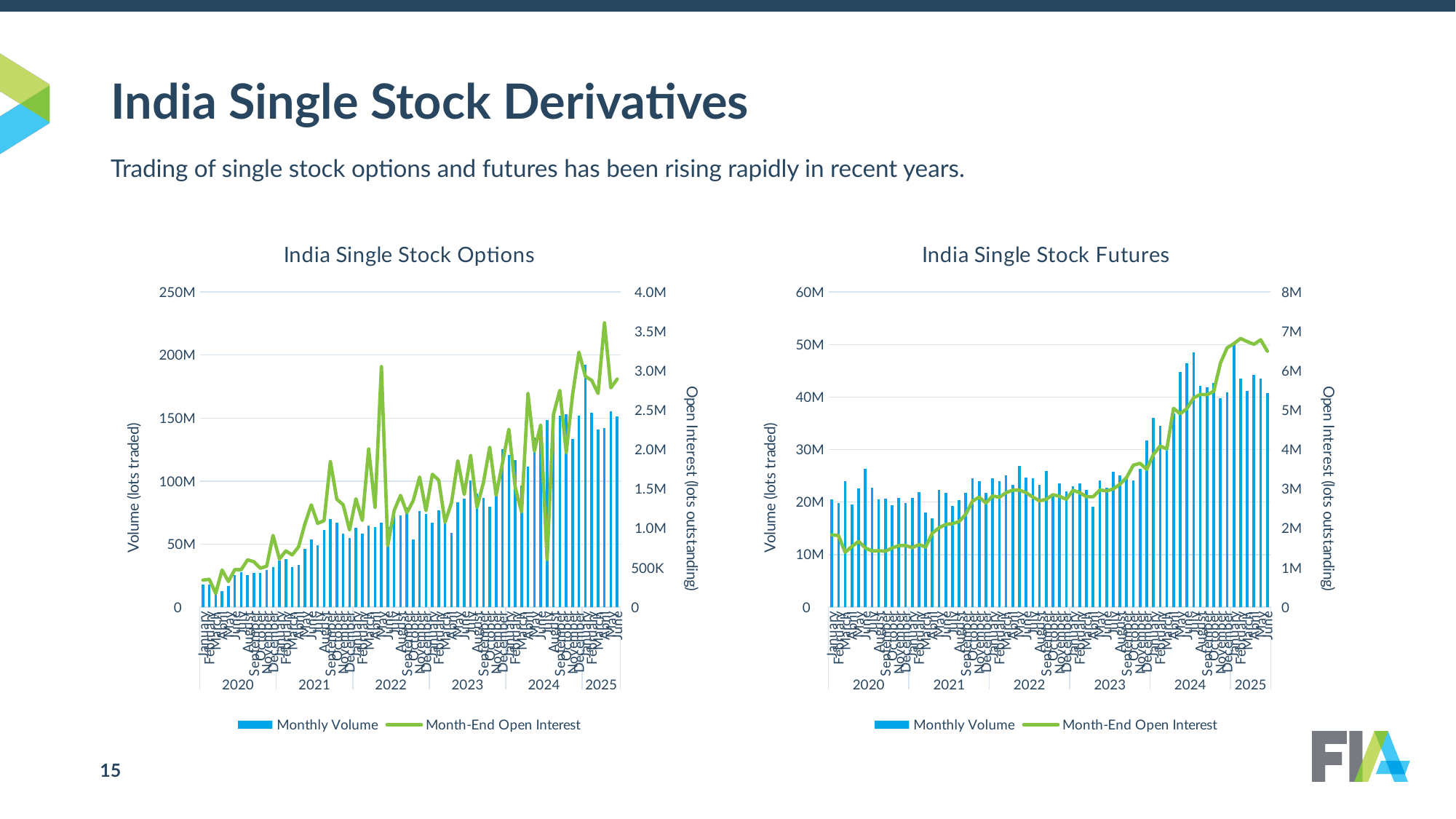

# India Single Stock Derivatives
Trading of single stock options and futures has been rising rapidly in recent years.

### Chart: India Single Stock Options

| Category | Monthly Volume | Month-End Open Interest |
|---|---|---|
| January | 18229630.0 | 343770.0 |
| February | 17833803.0 | 354875.0 |
| March | 12635220.0 | 176151.0 |
| April | 12633616.0 | 473068.0 |
| May | 16966002.0 | 326636.0 |
| June | 25222113.0 | 477997.0 |
| July | 27800537.0 | 476446.0 |
| August | 25645175.0 | 601938.0 |
| September | 27039033.0 | 576858.0 |
| October | 27138759.0 | 495068.0 |
| November | 29449234.0 | 520368.0 |
| December | 31540905.0 | 911211.0 |
| January | 36818222.0 | 612913.0 |
| February | 38290568.0 | 714972.0 |
| March | 31850484.0 | 664288.0 |
| April | 33764649.0 | 765731.0 |
| May | 46005316.0 | 1057752.0 |
| June | 53577296.0 | 1298688.0 |
| July | 49338034.0 | 1064147.0 |
| August | 61155561.0 | 1098585.0 |
| September | 69729112.0 | 1848719.0 |
| October | 66929068.0 | 1370634.0 |
| November | 58381310.0 | 1299774.0 |
| December | 54961789.0 | 979759.0 |
| January | 63051056.0 | 1375629.0 |
| February | 58176135.0 | 1101389.0 |
| March | 64831514.0 | 2007664.0 |
| April | 63652914.0 | 1268239.0 |
| May | 67031384.0 | 3053277.0 |
| June | 63740058.0 | 783605.0 |
| July | 73215773.0 | 1226322.0 |
| August | 72981706.0 | 1419643.0 |
| September | 79169300.0 | 1198355.0 |
| October | 53639898.0 | 1352826.0 |
| November | 76400071.0 | 1653017.0 |
| December | 74020436.0 | 1225828.0 |
| January | 67128852.0 | 1687456.0 |
| February | 76732070.0 | 1612024.0 |
| March | 67260246.0 | 1078202.0 |
| April | 59104147.0 | 1327520.0 |
| May | 83341615.0 | 1858339.0 |
| June | 85802951.0 | 1431373.0 |
| July | 100698021.0 | 1924527.0 |
| August | 90298393.0 | 1267573.0 |
| September | 86412354.0 | 1575912.0 |
| October | 79466614.0 | 2031464.0 |
| November | 92677464.0 | 1420290.0 |
| December | 125570810.0 | 1826849.0 |
| January | 121036631.0 | 2258967.0 |
| February | 116878136.0 | 1520867.0 |
| March | 96360188.0 | 1209665.0 |
| April | 111334639.0 | 2710870.0 |
| May | 134453588.0 | 1981202.0 |
| June | 134843181.0 | 2312293.0 |
| July | 148229445.0 | 606346.0 |
| August | 141097612.0 | 2446140.0 |
| September | 152068419.0 | 2751915.0 |
| October | 153087130.0 | 1964309.0 |
| November | 133628642.0 | 2697534.0 |
| December | 152078002.0 | 3236598.0 |
| January | 192268414.0 | 2930307.0 |
| February | 154440343.0 | 2878374.0 |
| March | 140654375.0 | 2712829.0 |
| April | 142078947.0 | 3608486.0 |
| May | 155461046.0 | 2784672.0 |
| June | 151228624.0 | 2894990.0 |

### Chart: India Single Stock Futures

| Category | Monthly Volume | Month-End Open Interest |
|---|---|---|
| January | 20519117.0 | 1835867.0 |
| February | 19762076.0 | 1817175.0 |
| March | 23937233.0 | 1393152.0 |
| April | 19476580.0 | 1541156.0 |
| May | 22573353.0 | 1671097.0 |
| June | 26276560.0 | 1505035.0 |
| July | 22710216.0 | 1425908.0 |
| August | 20582172.0 | 1431381.0 |
| September | 20622408.0 | 1420795.0 |
| October | 19384435.0 | 1502441.0 |
| November | 20751860.0 | 1562320.0 |
| December | 19841495.0 | 1566796.0 |
| January | 20769652.0 | 1510938.0 |
| February | 21847715.0 | 1590569.0 |
| March | 17994476.0 | 1527942.0 |
| April | 16938642.0 | 1878349.0 |
| May | 22345925.0 | 2014256.0 |
| June | 21778143.0 | 2099983.0 |
| July | 19278363.0 | 2120502.0 |
| August | 20408119.0 | 2173696.0 |
| September | 21793593.0 | 2360419.0 |
| October | 24507229.0 | 2695190.0 |
| November | 23967648.0 | 2793366.0 |
| December | 21768924.0 | 2644078.0 |
| January | 24536987.0 | 2823555.0 |
| February | 23994909.0 | 2788368.0 |
| March | 25120110.0 | 2905612.0 |
| April | 23328033.0 | 2970739.0 |
| May | 26841230.0 | 2970739.0 |
| June | 24697731.0 | 2905627.0 |
| July | 24497021.0 | 2793735.0 |
| August | 23281578.0 | 2701416.0 |
| September | 25893863.0 | 2736474.0 |
| October | 21004703.0 | 2854383.0 |
| November | 23619943.0 | 2814011.0 |
| December | 22101213.0 | 2737791.0 |
| January | 23004032.0 | 2965352.0 |
| February | 23551012.0 | 2908064.0 |
| March | 22301080.0 | 2802082.0 |
| April | 19058084.0 | 2801692.0 |
| May | 24175578.0 | 2974218.0 |
| June | 22752136.0 | 2950447.0 |
| July | 25789311.0 | 2999519.0 |
| August | 25101154.0 | 3122024.0 |
| September | 24874901.0 | 3292730.0 |
| October | 24145318.0 | 3605604.0 |
| November | 26329372.0 | 3651876.0 |
| December | 31767139.0 | 3501938.0 |
| January | 35976743.0 | 3879185.0 |
| February | 34519312.0 | 4091072.0 |
| March | 30910081.0 | 4016633.0 |
| April | 36869594.0 | 5046960.0 |
| May | 44730139.0 | 4909105.0 |
| June | 46464820.0 | 5042776.0 |
| July | 48460564.0 | 5311888.0 |
| August | 42081269.0 | 5401099.0 |
| September | 41850671.0 | 5395724.0 |
| October | 42664639.0 | 5477862.0 |
| November | 39824467.0 | 6197301.0 |
| December | 40853904.0 | 6583520.0 |
| January | 50459408.0 | 6689385.0 |
| February | 43462180.0 | 6819687.0 |
| March | 41119108.0 | 6740182.0 |
| April | 44175607.0 | 6671784.0 |
| May | 43512577.0 | 6786926.0 |
| June | 40816778.0 | 6495910.0 |